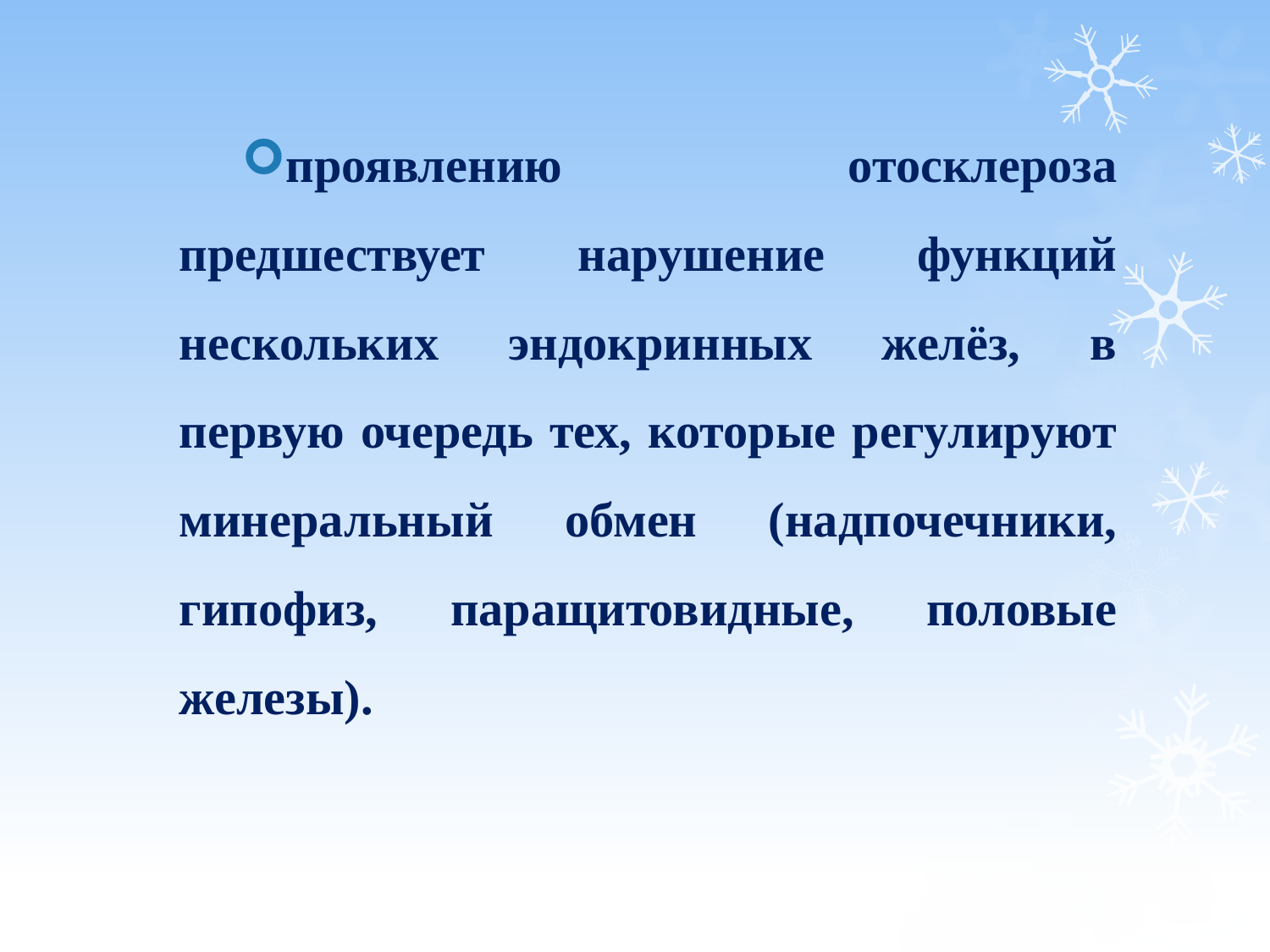

проявлению отосклероза предшествует нарушение функций нескольких эндокринных желёз, в первую очередь тех, которые регулируют минеральный обмен (надпочечники, гипофиз, паращитовидные, половые железы).